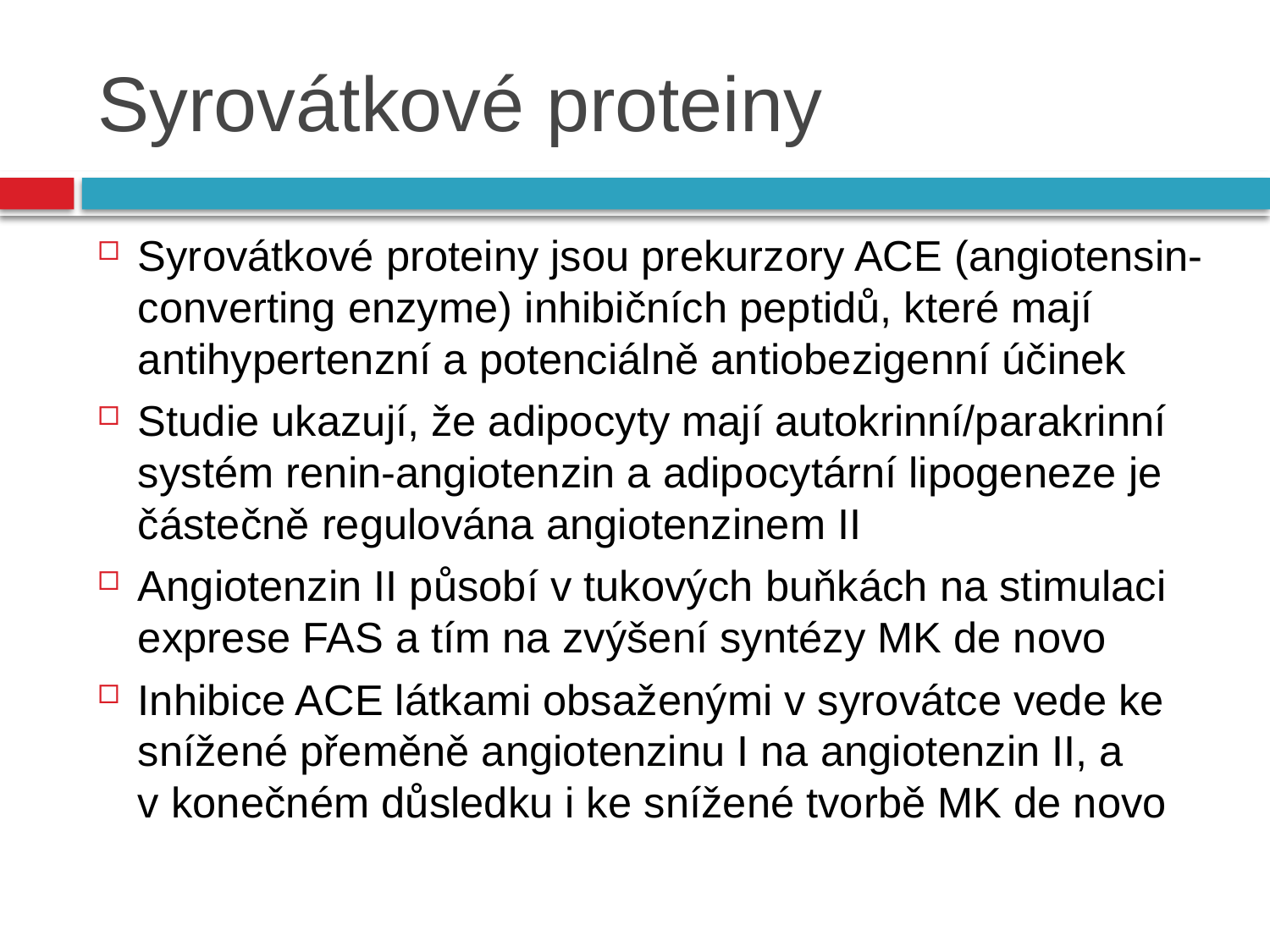

# Syrovátkové proteiny
Syrovátkové proteiny jsou prekurzory ACE (angiotensin-converting enzyme) inhibičních peptidů, které mají antihypertenzní a potenciálně antiobezigenní účinek
Studie ukazují, že adipocyty mají autokrinní/parakrinní systém renin-angiotenzin a adipocytární lipogeneze je částečně regulována angiotenzinem II
Angiotenzin II působí v tukových buňkách na stimulaci exprese FAS a tím na zvýšení syntézy MK de novo
Inhibice ACE látkami obsaženými v syrovátce vede ke snížené přeměně angiotenzinu I na angiotenzin II, a v konečném důsledku i ke snížené tvorbě MK de novo